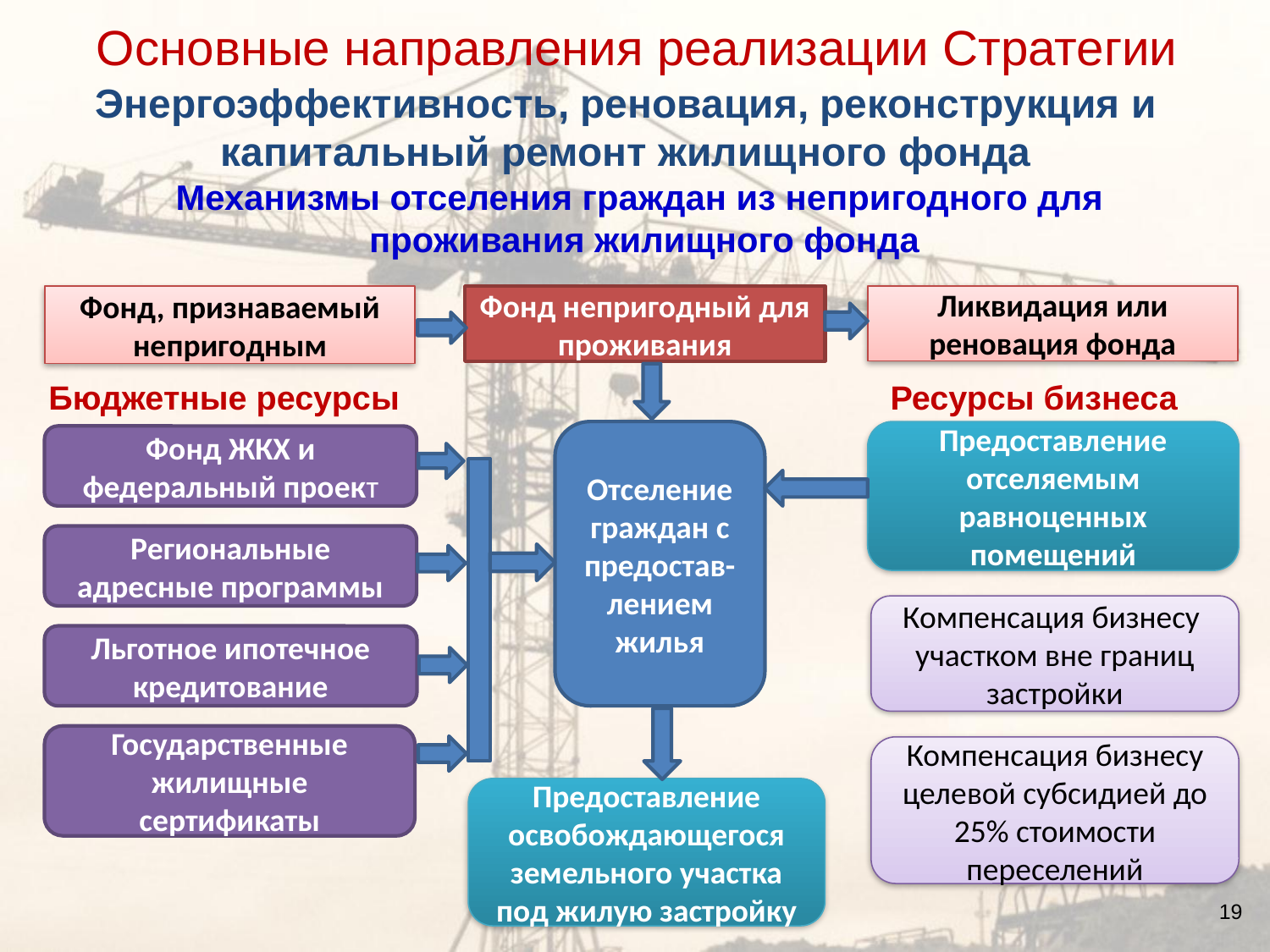

Основные направления реализации Стратегии
Энергоэффективность, реновация, реконструкция и капитальный ремонт жилищного фонда
Механизмы отселения граждан из непригодного для
 проживания жилищного фонда
Фонд, признаваемый непригодным
Ликвидация или реновация фонда
Фонд непригодный для проживания

Ресурсы бизнеса
Бюджетные ресурсы
Отселение граждан с предостав-лением
жилья
Предоставление отселяемым равноценных помещений
Фонд ЖКХ и федеральный проект

Региональные адресные программы

Компенсация бизнесу  участком вне границ застройки
Льготное ипотечное кредитование

Государственные жилищные сертификаты

Компенсация бизнесу целевой субсидией до 25% стоимости переселений
Предоставление освобождающегося земельного участка под жилую застройку
19